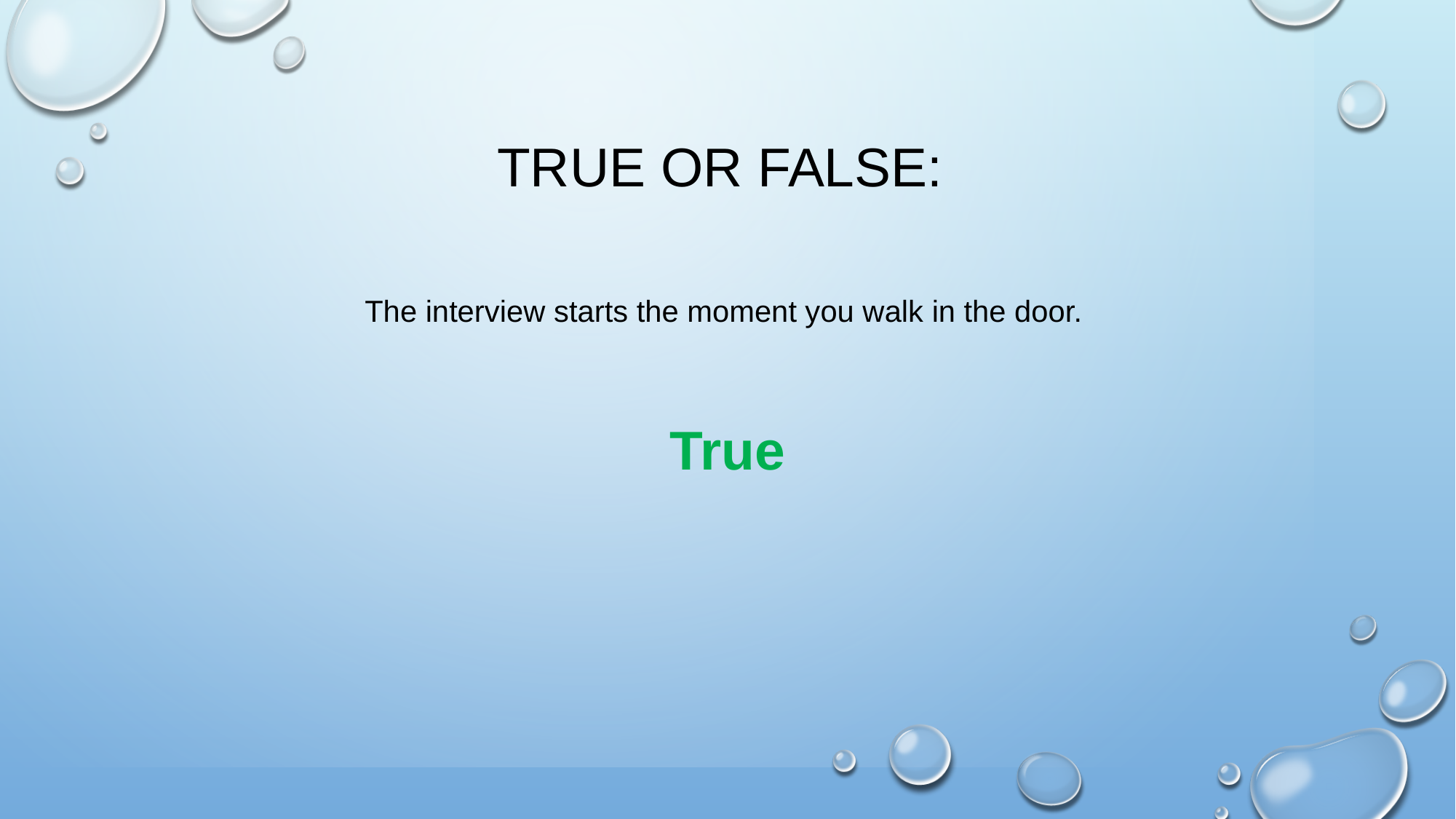

# True or False:
The interview starts the moment you walk in the door.

True